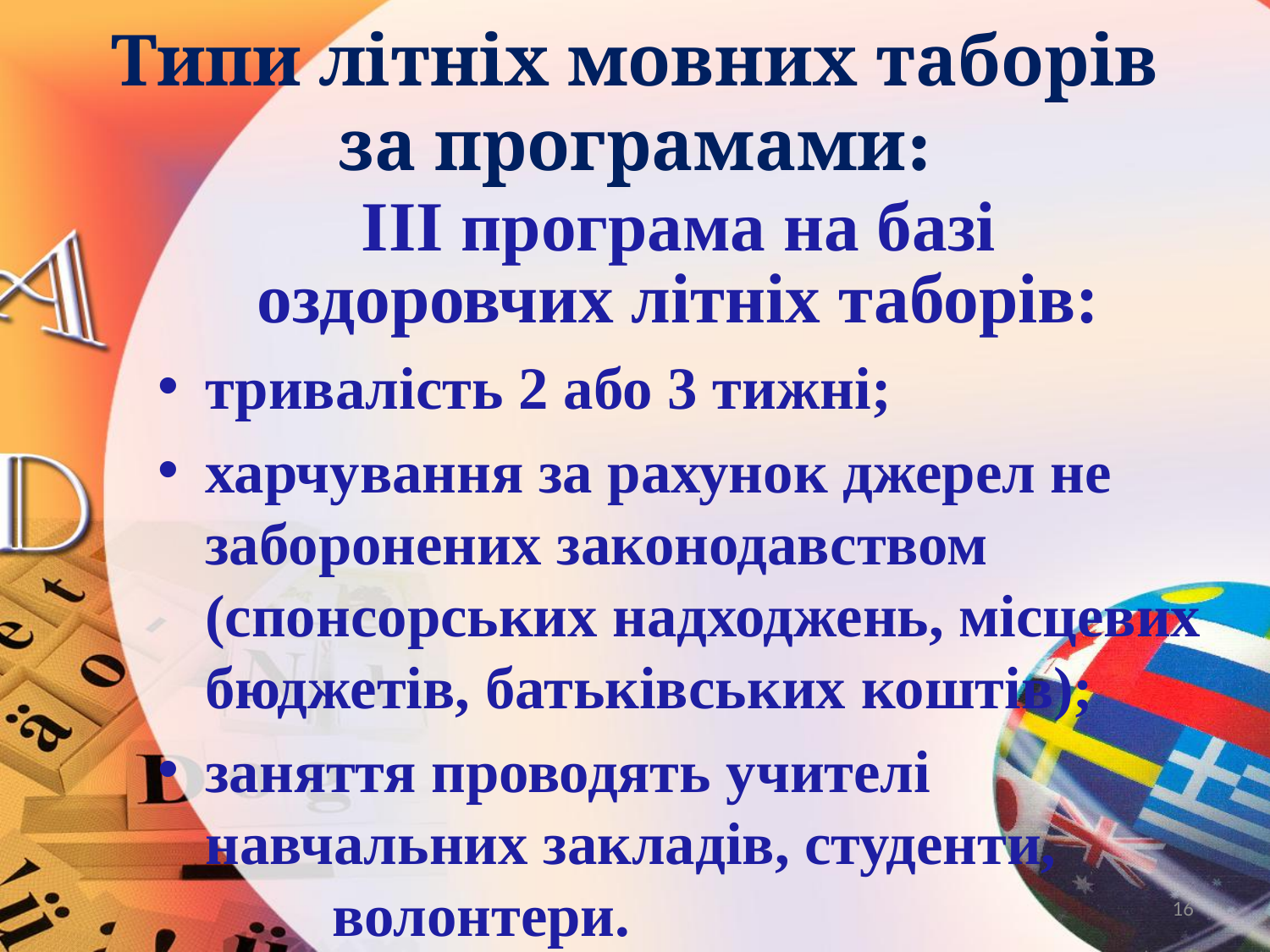

# Типи літніх мовних таборів за програмами:
ІІІ програма на базі
оздоровчих літніх таборів:
тривалість 2 або 3 тижні;
харчування за рахунок джерел не заборонених законодавством (спонсорських надходжень, місцевих бюджетів, батьківських коштів);
заняття проводять учителі навчальних закладів, студенти, 		волонтери.
16